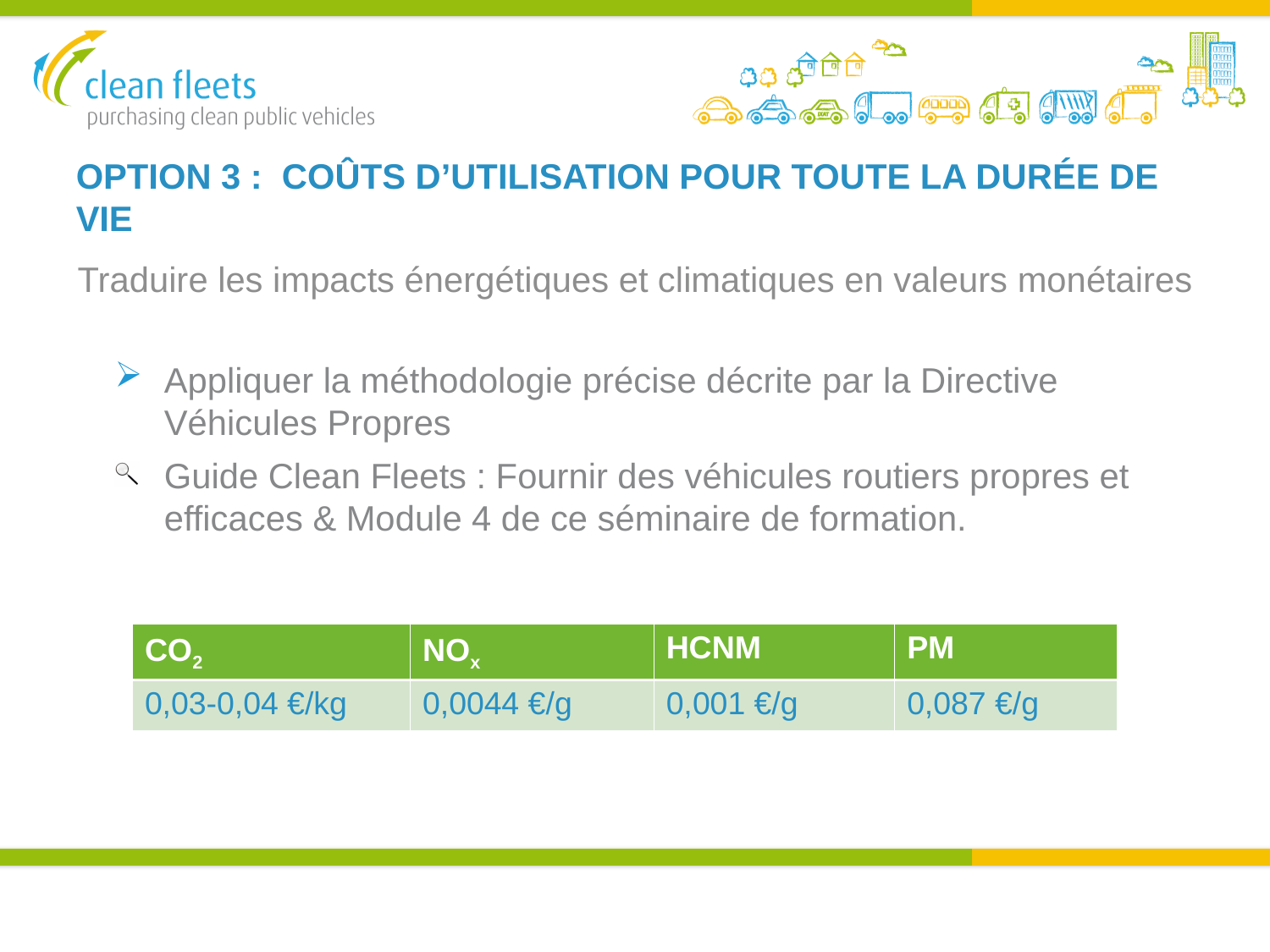

OPTION 3 :  COÛTS D’UTILISATION POUR TOUTE LA DURÉE DE VIE
Traduire les impacts énergétiques et climatiques en valeurs monétaires

Appliquer la méthodologie précise décrite par la Directive Véhicules Propres
Guide Clean Fleets : Fournir des véhicules routiers propres et efficaces & Module 4 de ce séminaire de formation.

| CO2 | NOx | HCNM | PM |
| --- | --- | --- | --- |
| 0,03-0,04 €/kg | 0,0044 €/g | 0,001 €/g | 0,087 €/g |